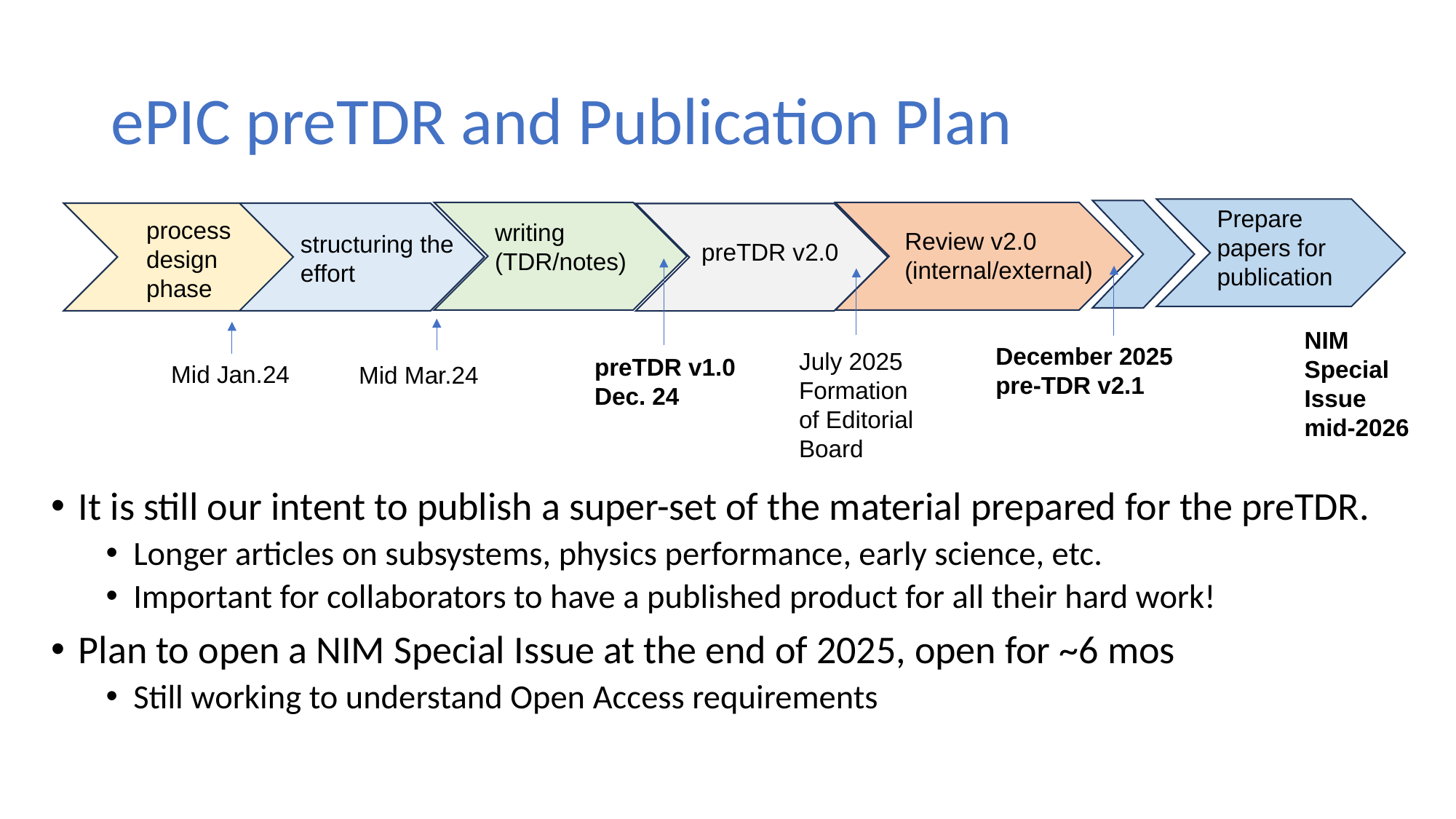

# ePIC preTDR and Publication Plan
Prepare
papers for
publication

process design phase
writing
(TDR/notes)
Review v2.0
(internal/external)
structuring the
effort
preTDR v2.0
preTDR v1.0
Dec. 24
Mid Mar.24
NIM Special
Issue
mid-2026
Mid Jan.24
December 2025 pre-TDR v2.1
July 2025
Formation of Editorial Board
It is still our intent to publish a super-set of the material prepared for the preTDR.
Longer articles on subsystems, physics performance, early science, etc.
Important for collaborators to have a published product for all their hard work!
Plan to open a NIM Special Issue at the end of 2025, open for ~6 mos
Still working to understand Open Access requirements